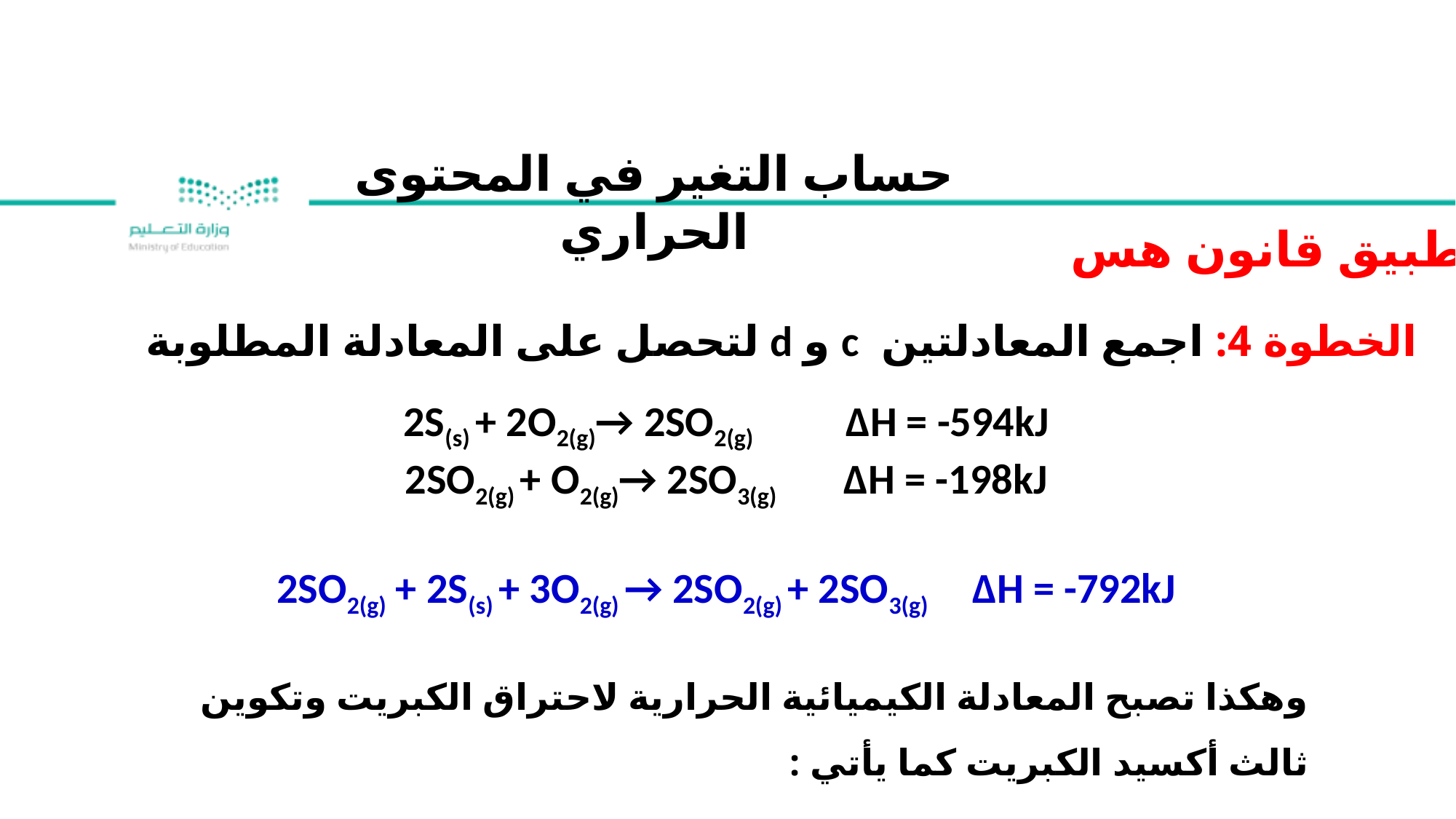

حساب التغير في المحتوى الحراري
تطبيق قانون هس
الخطوة 4: اجمع المعادلتين  c و d لتحصل على المعادلة المطلوبة
2S(s) + 2O2(g)→ 2SO2(g)          ∆H = -594kJ
2SO2(g) + O2(g)→ 2SO3(g)       ∆H = -198kJ

2SO2(g) + 2S(s) + 3O2(g) → 2SO2(g) + 2SO3(g)     ∆H = -792kJ
وهكذا تصبح المعادلة الكيميائية الحرارية لاحتراق الكبريت وتكوين ثالث أكسيد الكبريت كما يأتي :
2S(s) + 3O2(g) → 2SO3(g)       ∆H = -792kJ